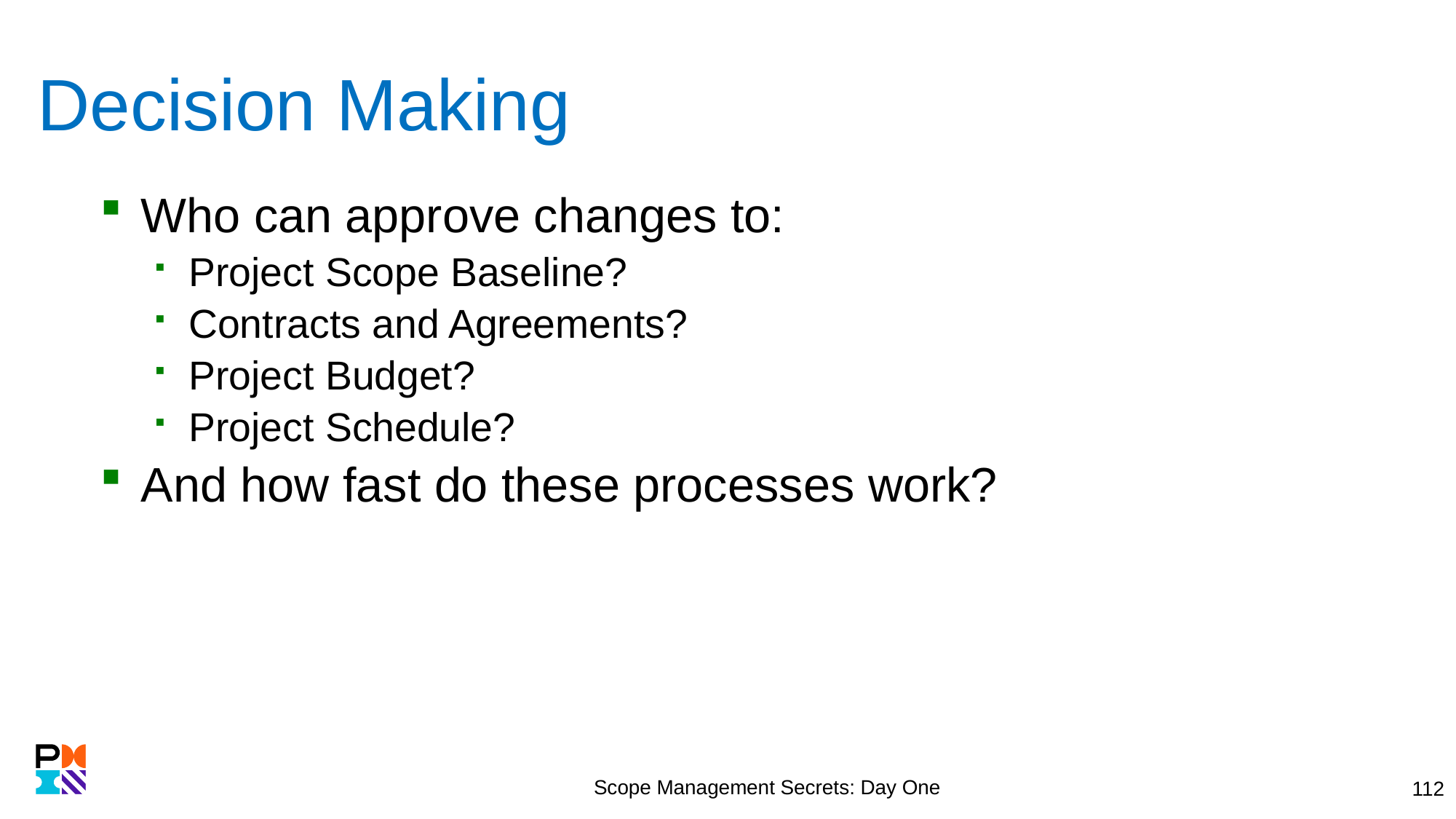

# Decision Making
Who can approve changes to:
Project Scope Baseline?
Contracts and Agreements?
Project Budget?
Project Schedule?
And how fast do these processes work?
Scope Management Secrets: Day One